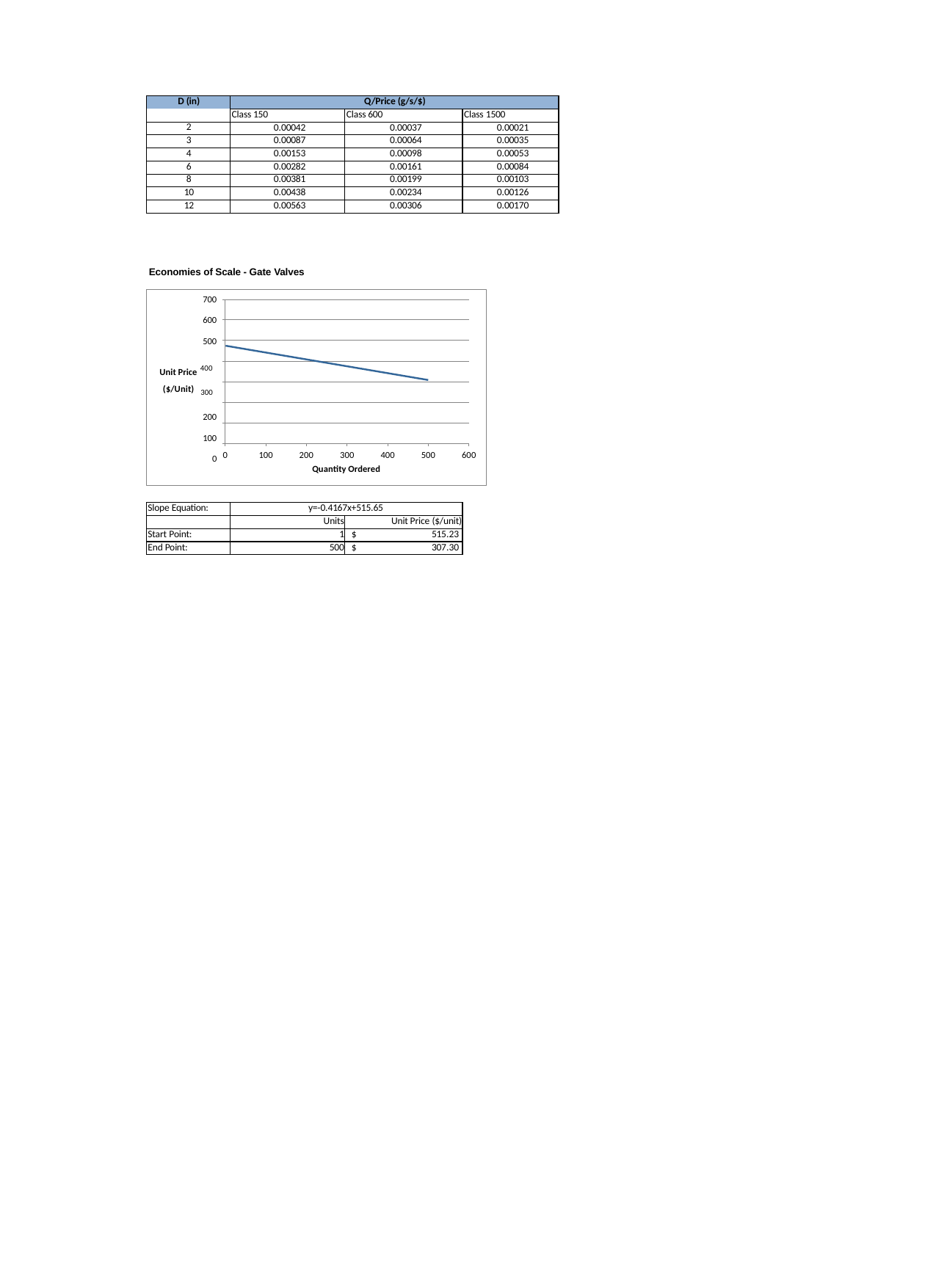

| D (in) | Q/Price (g/s/$) |  |  |
| --- | --- | --- | --- |
|  | Class 150 | Class 600 | Class 1500 |
| 2 | 0.00042 | 0.00037 | 0.00021 |
| 3 | 0.00087 | 0.00064 | 0.00035 |
| 4 | 0.00153 | 0.00098 | 0.00053 |
| 6 | 0.00282 | 0.00161 | 0.00084 |
| 8 | 0.00381 | 0.00199 | 0.00103 |
| 10 | 0.00438 | 0.00234 | 0.00126 |
| 12 | 0.00563 | 0.00306 | 0.00170 |
Economies of Scale - Gate Valves

700

600

500

Unit Price 400
($/Unit)   300

200

100

0

0
100
200	300
400
500
600
Quantity Ordered
| Slope Equation: | y=-0.4167x+515.65 |  |
| --- | --- | --- |
|  | Units | Unit Price ($/unit) |
| Start Point: | 1 | $ 515.23 |
| End Point: | 500 | $ 307.30 |